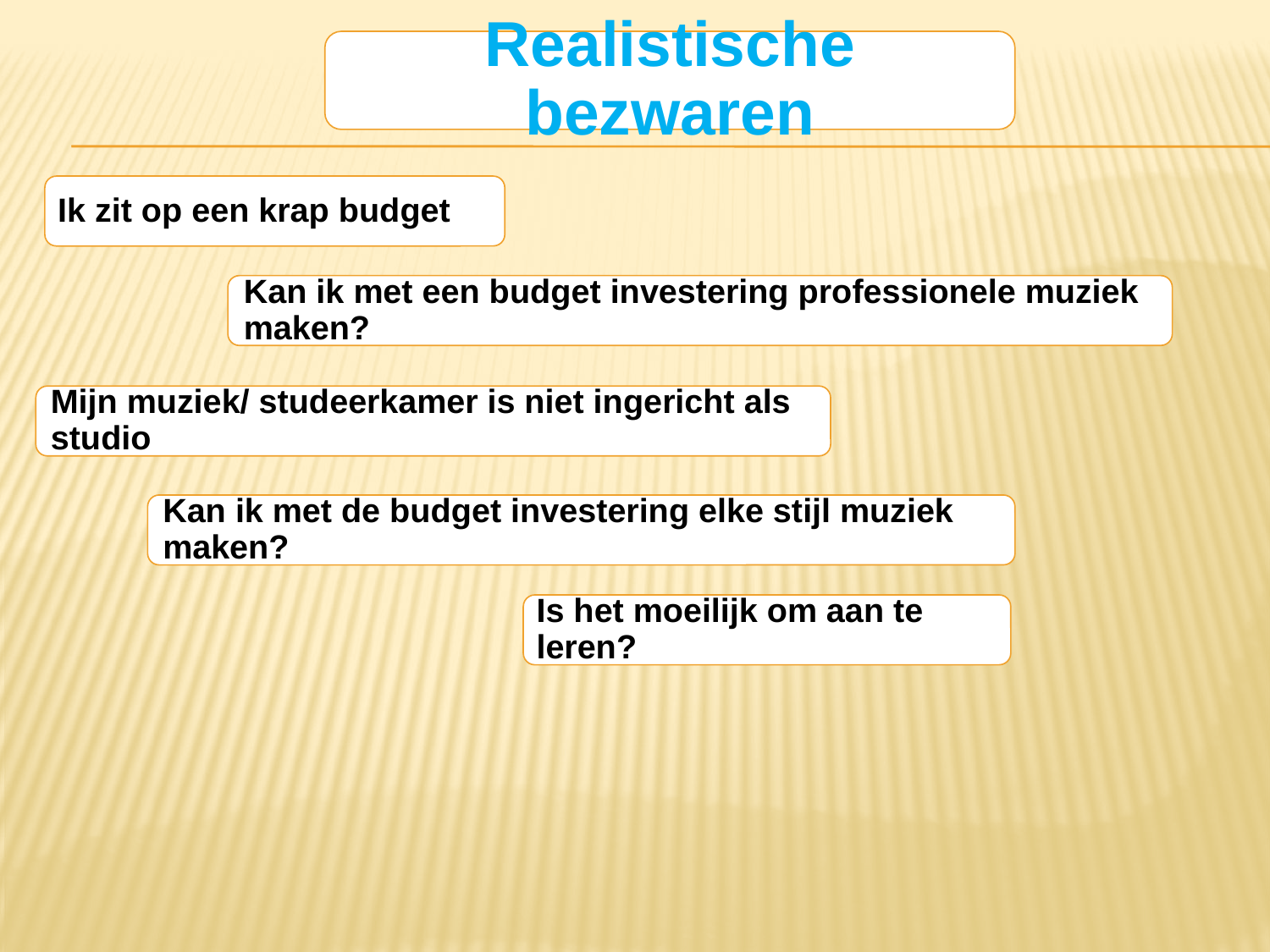

Realistische bezwaren

Ik zit op een krap budget

Kan ik met een budget investering professionele muziek maken?

Mijn muziek/ studeerkamer is niet ingericht als studio

Kan ik met de budget investering elke stijl muziek maken?

Is het moeilijk om aan te leren?